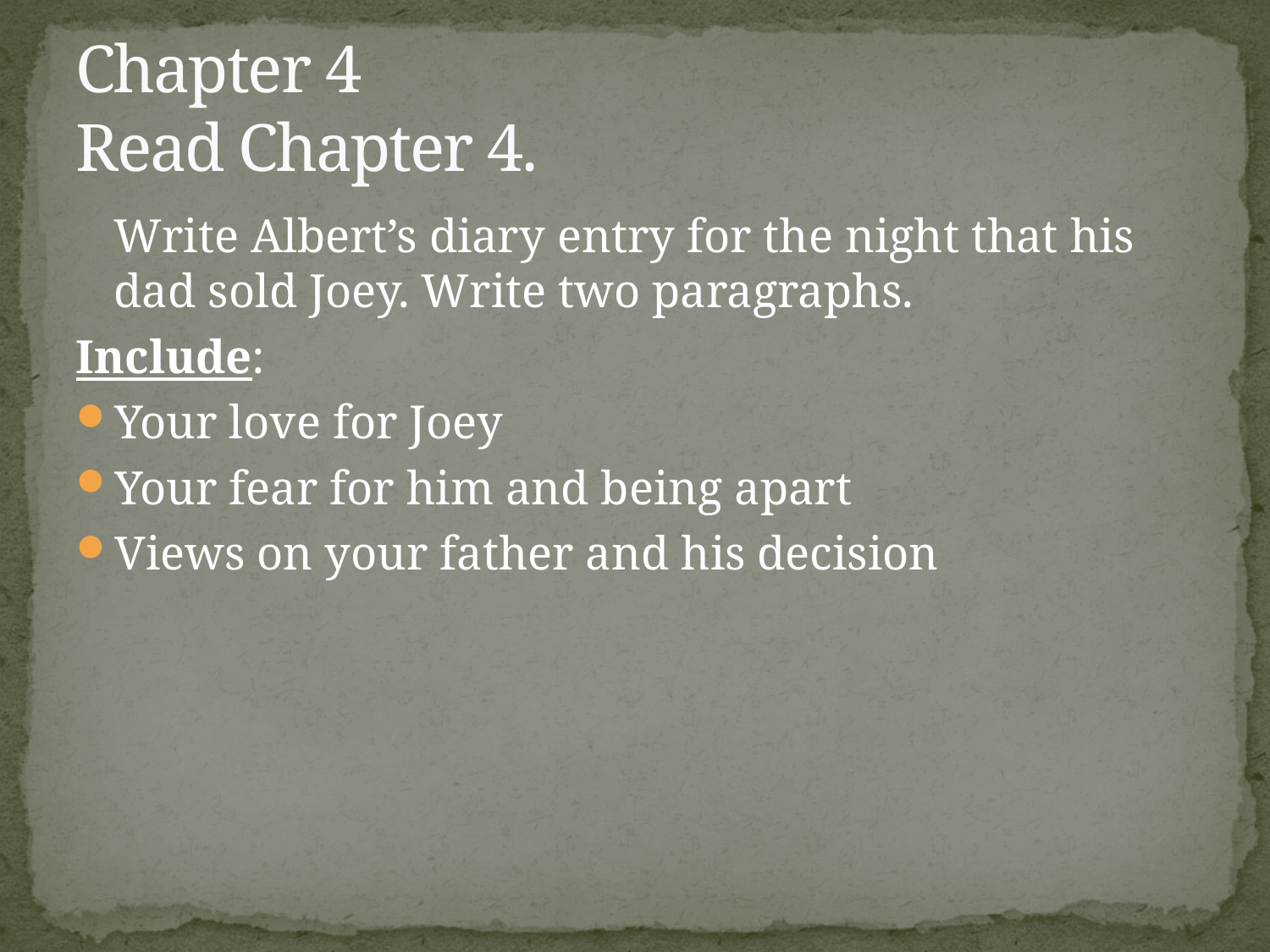

# Chapter 4 Read Chapter 4.
	Write Albert’s diary entry for the night that his dad sold Joey. Write two paragraphs.
Include:
Your love for Joey
Your fear for him and being apart
Views on your father and his decision